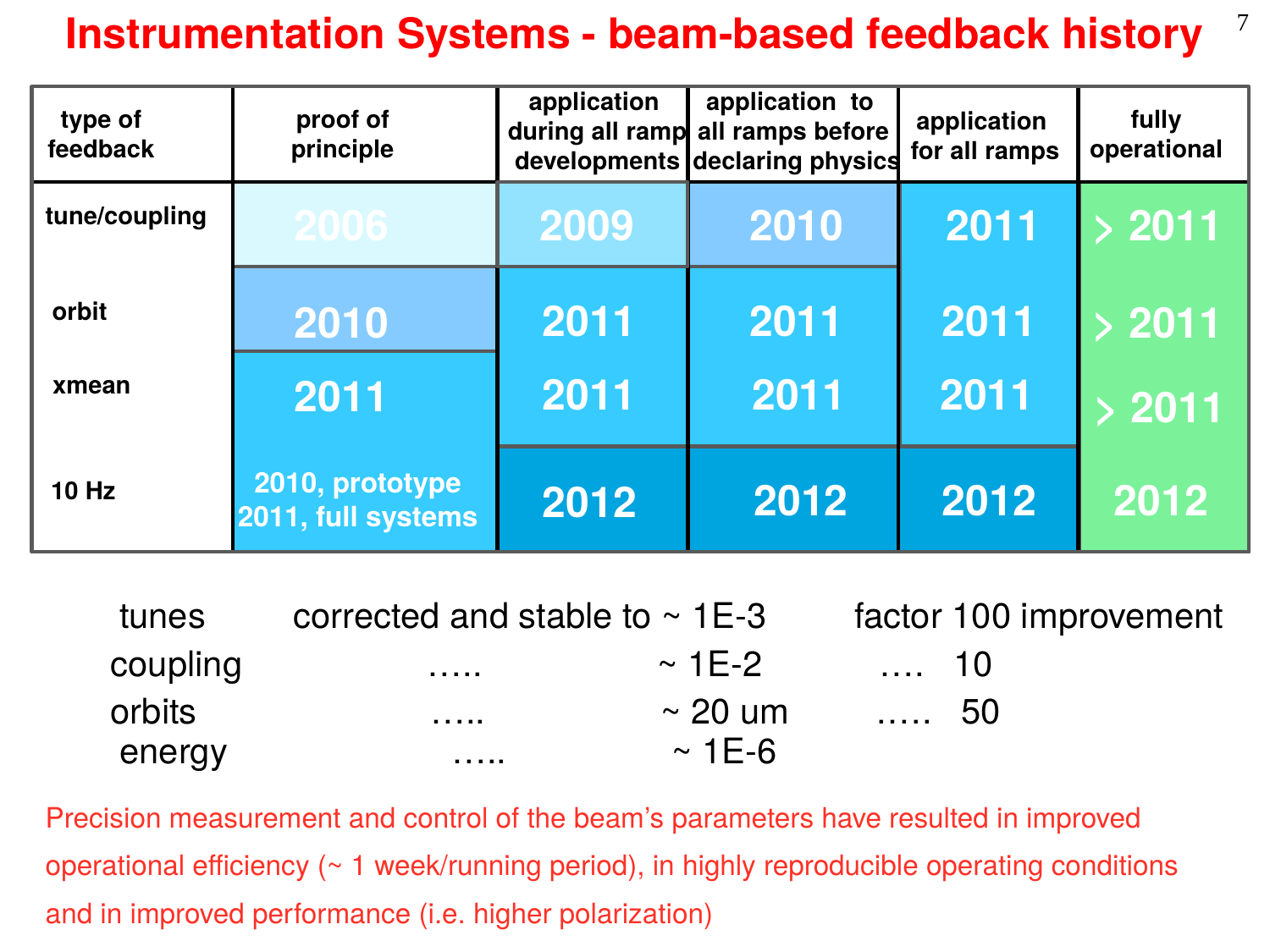

Instrumentation Systems - beam-based feedback history
application
during all ramp
developments
application  to
all ramps before
declaring physics

type of
feedback
proof of
principle
fully
operational
application
for all ramps

2006
2009
2010
  2011
> 2011
tune/coupling

2011
2011
2011
orbit
2010
> 2011

2011
2011
2011
xmean
2011
> 2011

2010, prototype
2011, full systems
2012
2012
2012
10 Hz
2012
tunes         corrected and stable to ~ 1E-3         factor 100 improvement
coupling                   …..                  ~ 1E-2            ….   10
orbits                        …..                  ~ 20 um         .….   50
energy                       …..                 ~ 1E-6
Precision measurement and control of the beam’s parameters have resulted in improved
operational efficiency (~ 1 week/running period), in highly reproducible operating conditions
and in improved performance (i.e. higher polarization)